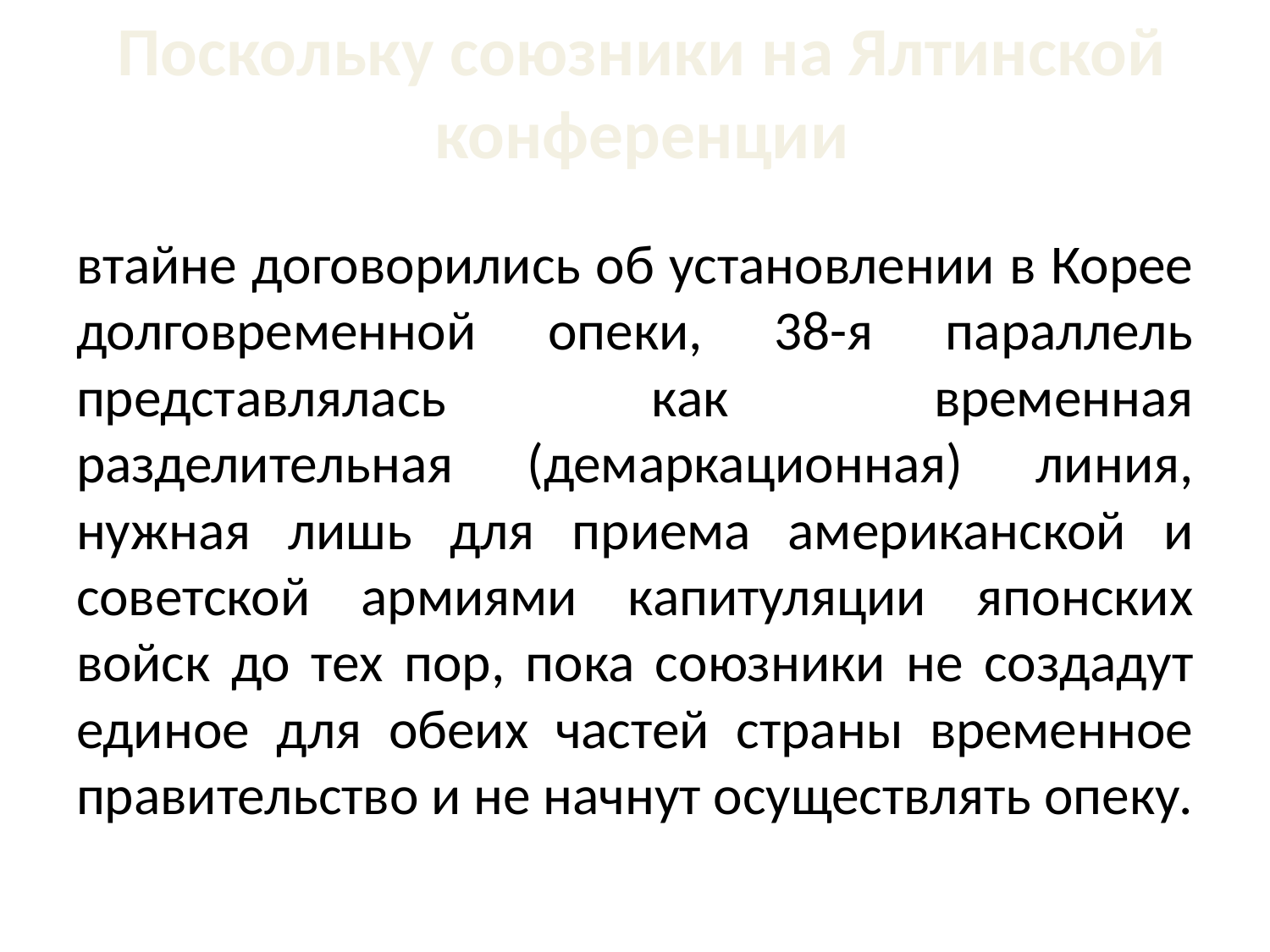

# Поскольку союзники на Ялтинской конференции
втайне договорились об установлении в Корее долговременной опеки, 38-я параллель представлялась как временная разделительная (демаркационная) линия, нужная лишь для приема американской и советской армиями капитуляции японских войск до тех пор, пока союзники не создадут единое для обеих частей страны временное правительство и не начнут осуществлять опеку.